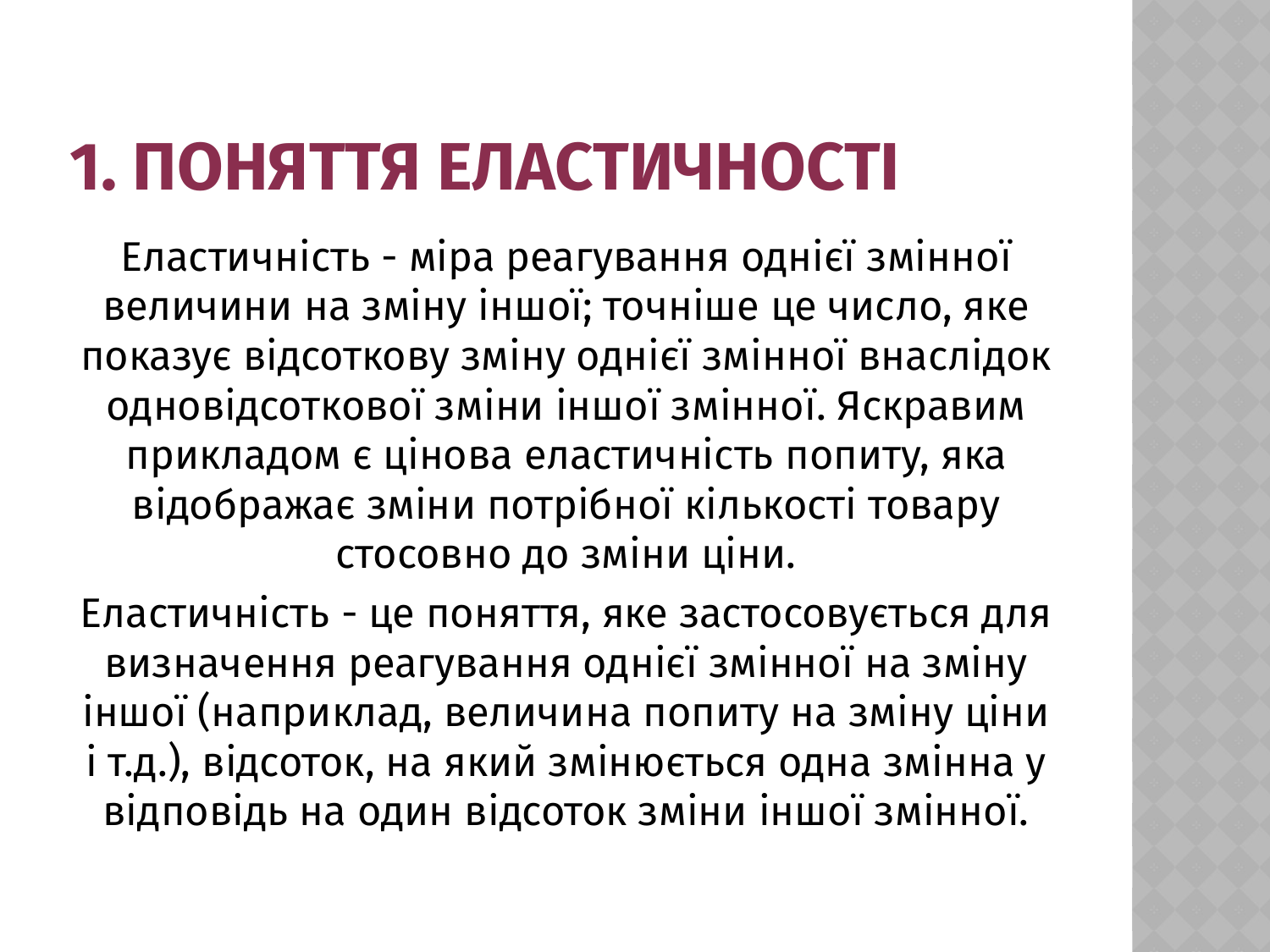

# 1. Поняття еластичності
Еластичність - міра реагування однієї змінної величини на зміну іншої; точніше це число, яке показує відсоткову зміну однієї змінної внаслідок одновідсоткової зміни іншої змінної. Яскравим прикладом є цінова еластичність попиту, яка відображає зміни потрібної кількості товару стосовно до зміни ціни.
Еластичність - це поняття, яке застосовується для визначення реагування однієї змінної на зміну іншої (наприклад, величина попиту на зміну ціни і т.д.), відсоток, на який змінюється одна змінна у відповідь на один відсоток зміни іншої змінної.